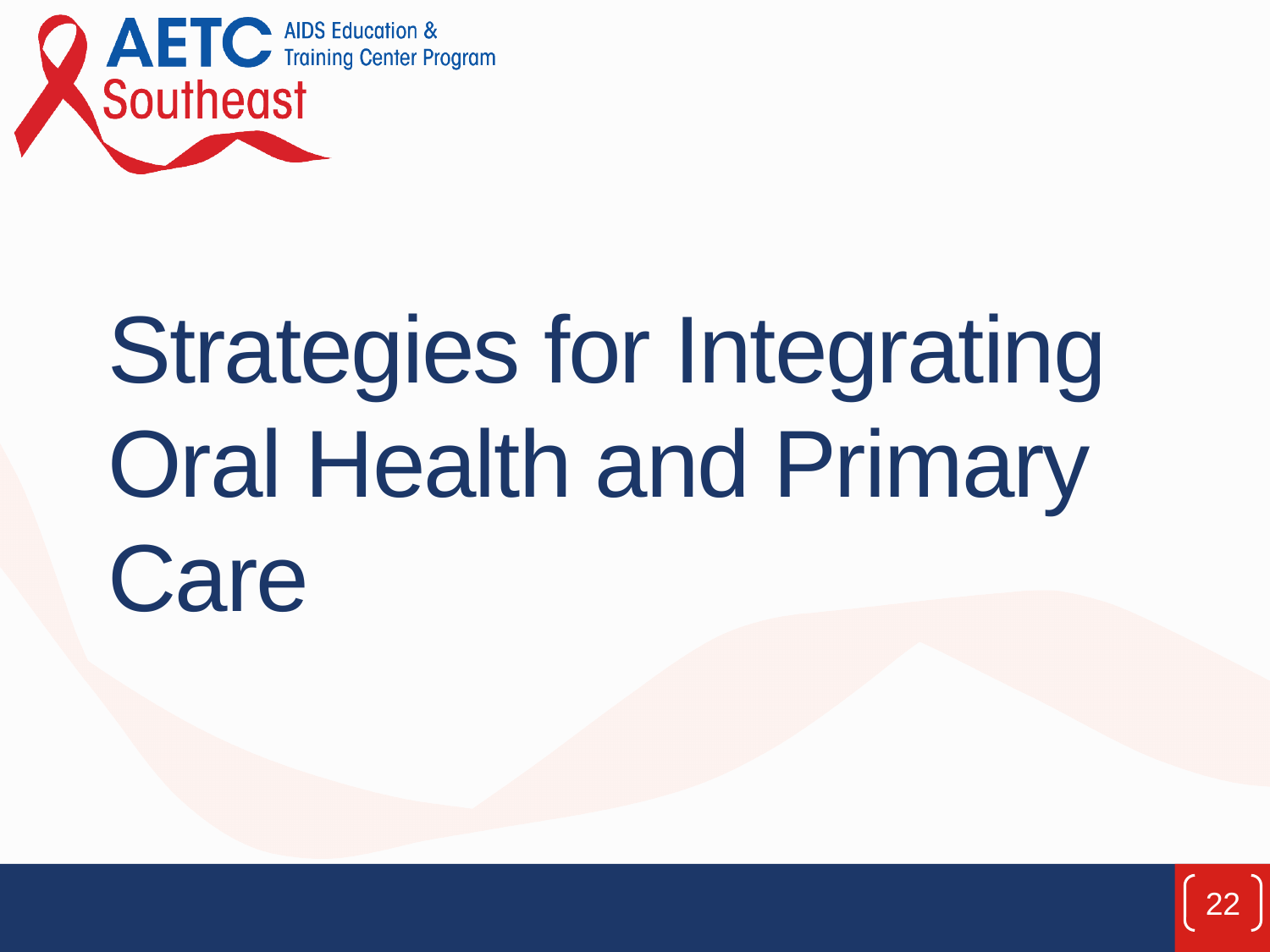

# Strategies for Integrating Oral Health and Primary Care
22